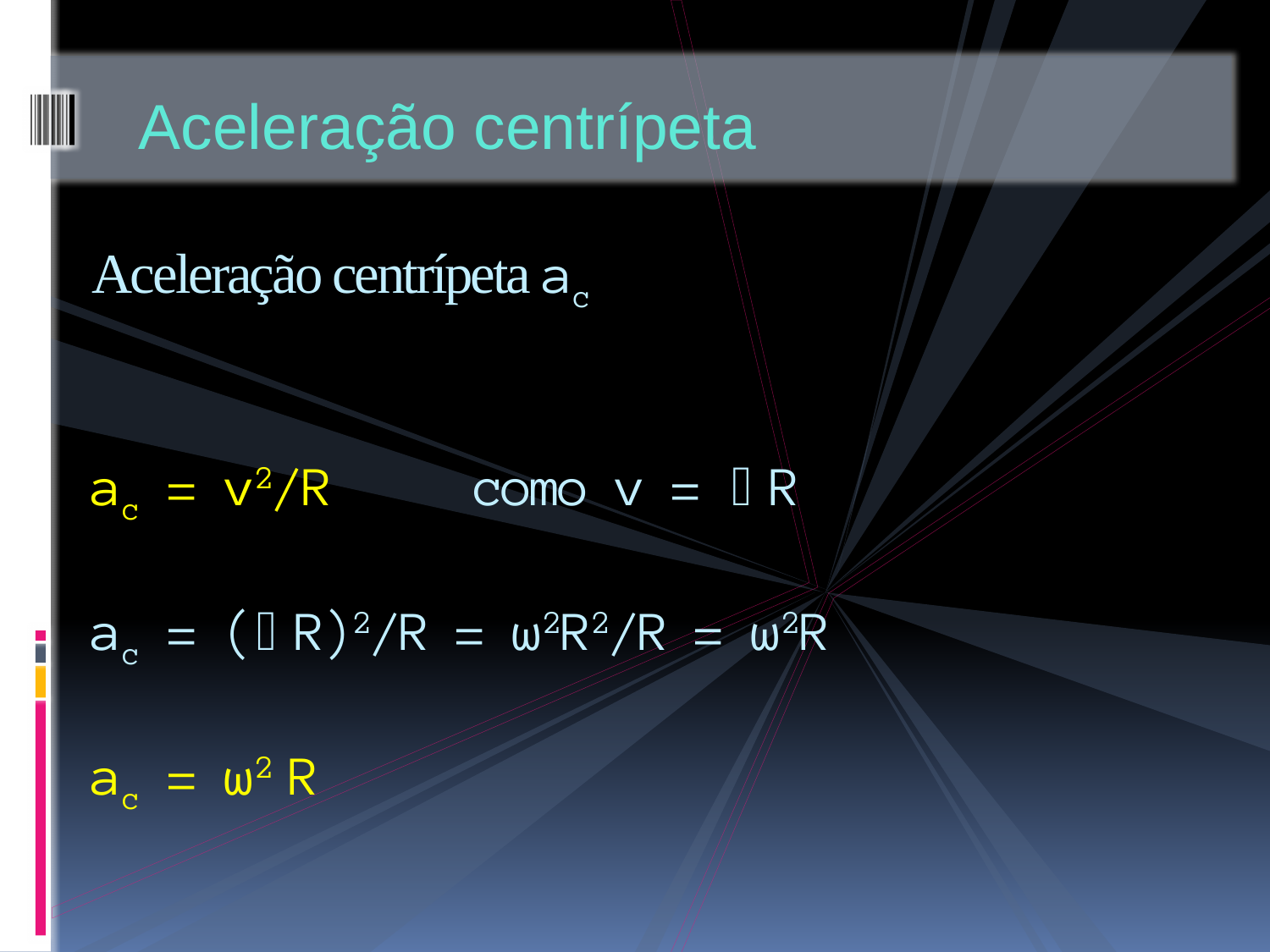

Aceleração centrípeta
Aceleração centrípeta ac
ac = v2/R     como v = ωR
ac = (ωR)2/R = ω2R2/R = ω2R
ac = ω2 R